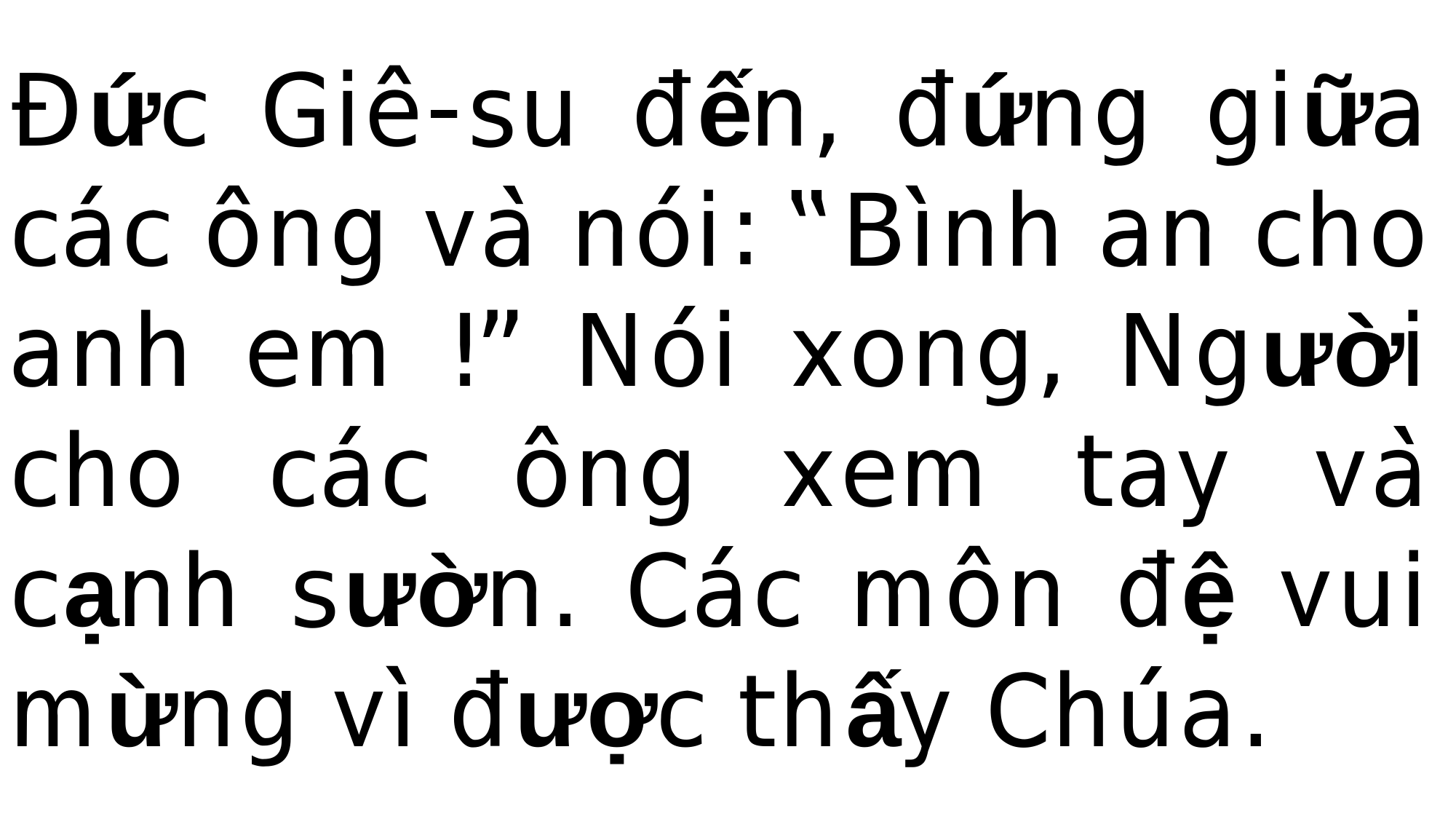

# Đức Giê-su đến, đứng giữa các ông và nói: “Bình an cho anh em !” Nói xong, Người cho các ông xem tay và cạnh sườn. Các môn đệ vui mừng vì được thấy Chúa.